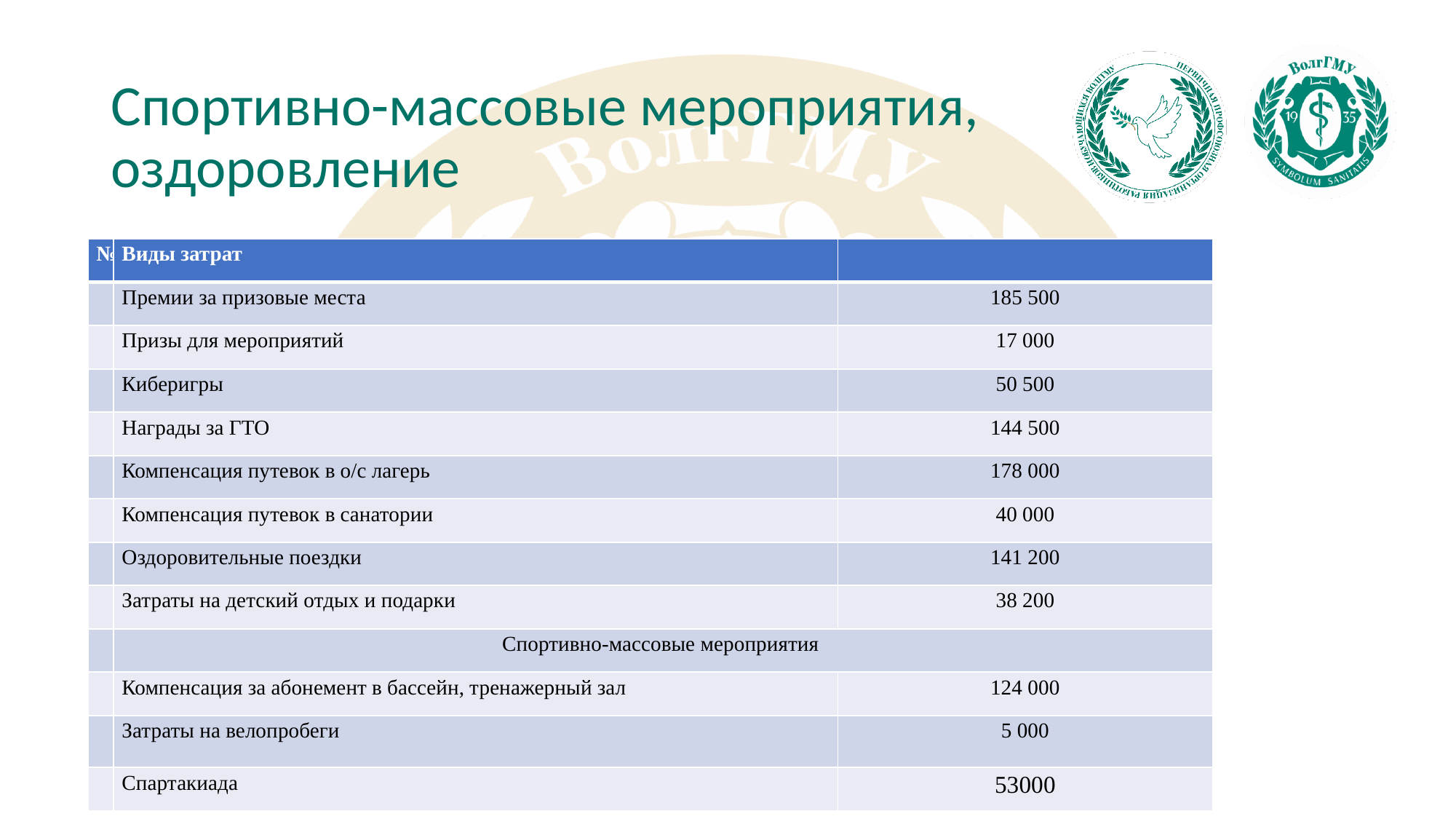

# Спортивно-массовые мероприятия, оздоровление
| № | Виды затрат |  |
| --- | --- | --- |
|  | Премии за призовые места | 185 500 |
|  | Призы для мероприятий | 17 000 |
|  | Киберигры | 50 500 |
|  | Награды за ГТО | 144 500 |
|  | Компенсация путевок в о/с лагерь | 178 000 |
|  | Компенсация путевок в санатории | 40 000 |
|  | Оздоровительные поездки | 141 200 |
|  | Затраты на детский отдых и подарки | 38 200 |
|  | Спортивно-массовые мероприятия |  |
|  | Компенсация за абонемент в бассейн, тренажерный зал | 124 000 |
|  | Затраты на велопробеги | 5 000 |
|  | Спартакиада | 53000 |